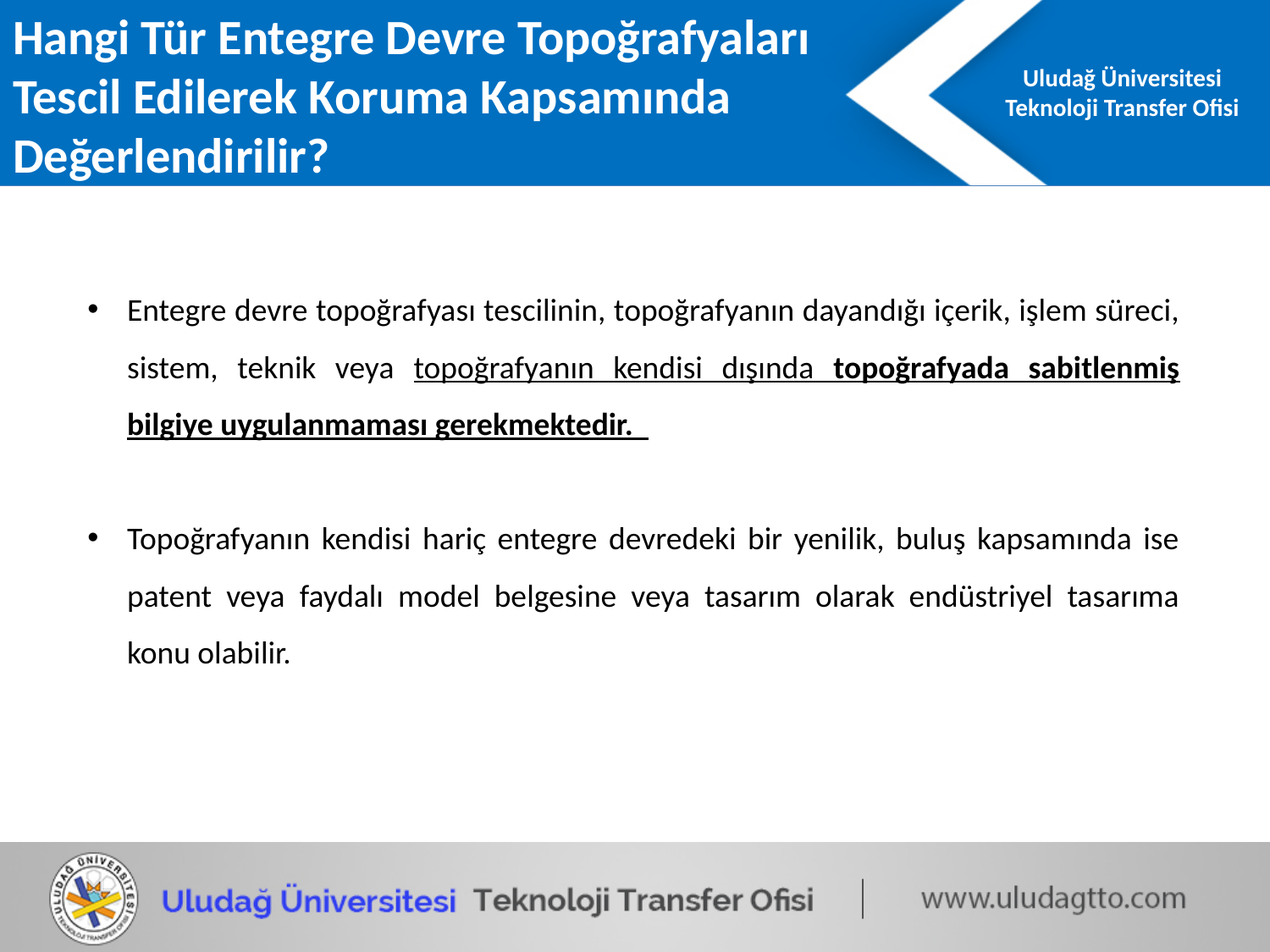

Hangi Tür Entegre Devre Topoğrafyaları Tescil Edilerek Koruma Kapsamında Değerlendirilir?

Entegre devre topoğrafyası tescilinin, topoğrafyanın dayandığı içerik, işlem süreci, sistem, teknik veya topoğrafyanın kendisi dışında topoğrafyada sabitlenmiş bilgiye uygulanmaması gerekmektedir.

Topoğrafyanın kendisi hariç entegre devredeki bir yenilik, buluş kapsamında ise patent veya faydalı model belgesine veya tasarım olarak endüstriyel tasarıma konu olabilir.